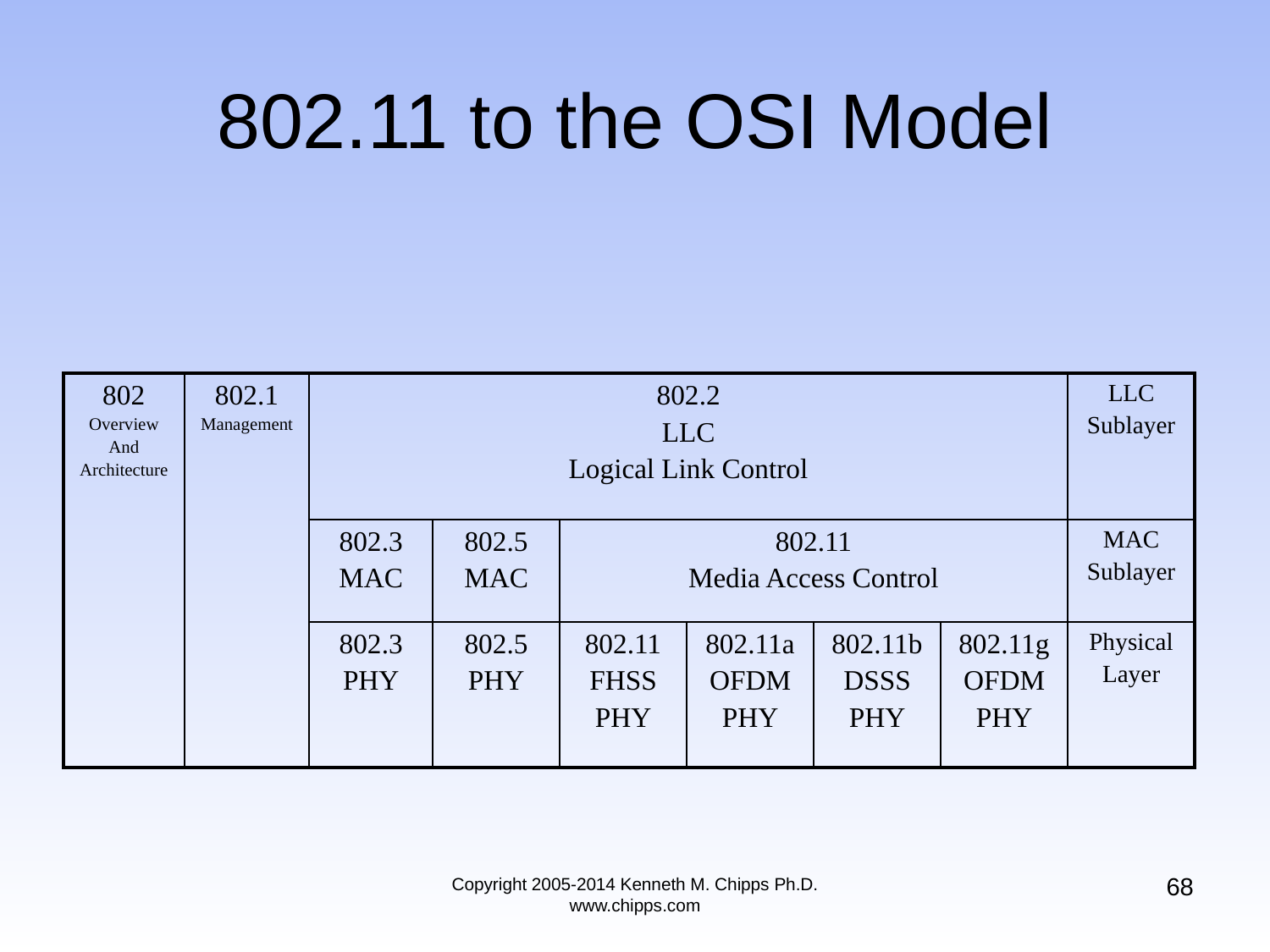

# 802.11 to the OSI Model
| 802 Overview And Architecture | 802.1 Management | 802.2 LLC Logical Link Control |  |  |  |  |  | LLC Sublayer |
| --- | --- | --- | --- | --- | --- | --- | --- | --- |
|  |  | 802.3 MAC | 802.5 MAC | 802.11 Media Access Control |  |  |  | MAC Sublayer |
|  |  | 802.3 PHY | 802.5 PHY | 802.11 FHSS PHY | 802.11a OFDM PHY | 802.11b DSSS PHY | 802.11g OFDM PHY | Physical Layer |
68
Copyright 2005-2014 Kenneth M. Chipps Ph.D. www.chipps.com